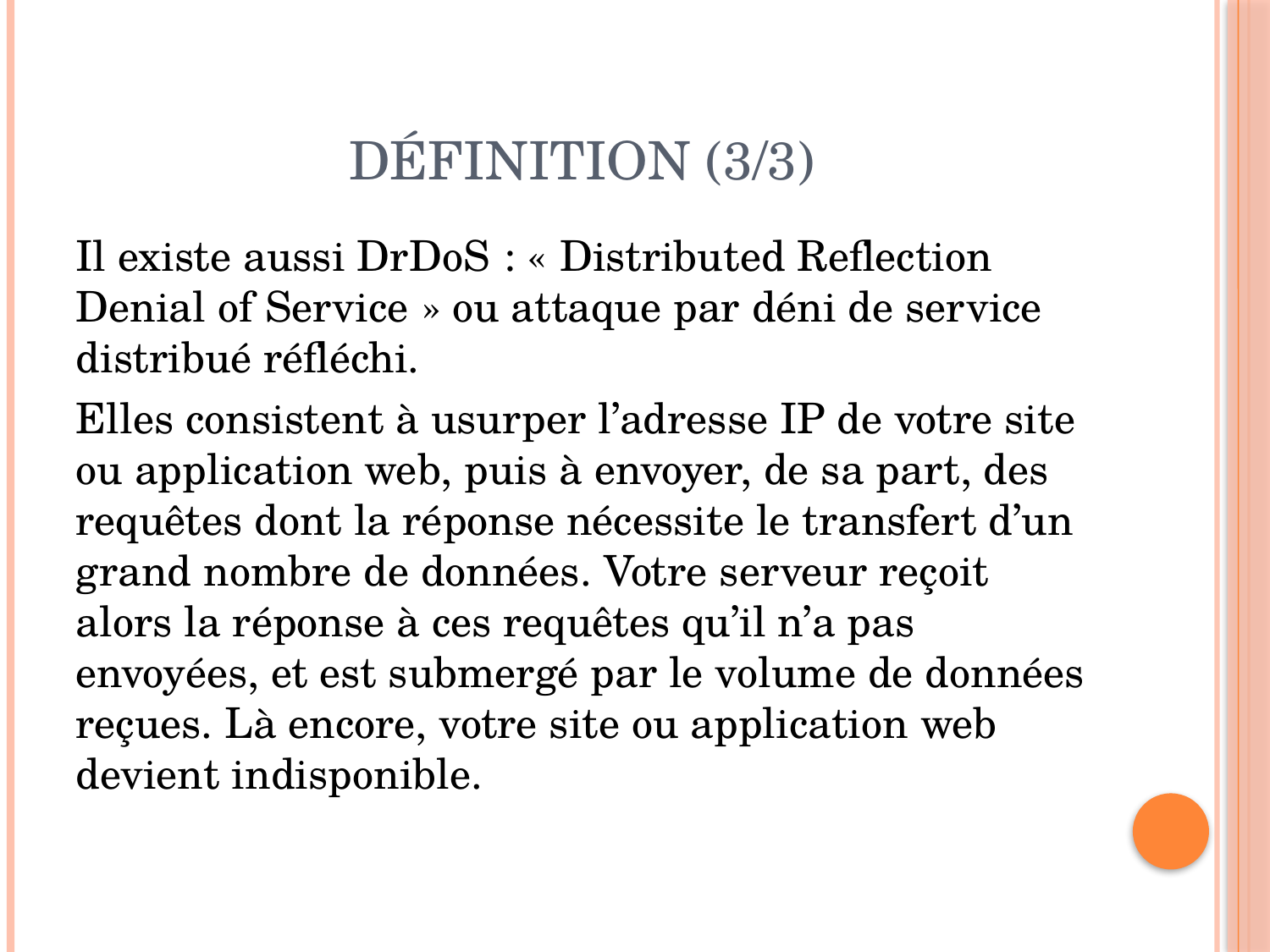

# Définition (3/3)
Il existe aussi DrDoS : « Distributed Reflection Denial of Service » ou attaque par déni de service distribué réfléchi.
Elles consistent à usurper l’adresse IP de votre site ou application web, puis à envoyer, de sa part, des requêtes dont la réponse nécessite le transfert d’un grand nombre de données. Votre serveur reçoit alors la réponse à ces requêtes qu’il n’a pas envoyées, et est submergé par le volume de données reçues. Là encore, votre site ou application web devient indisponible.